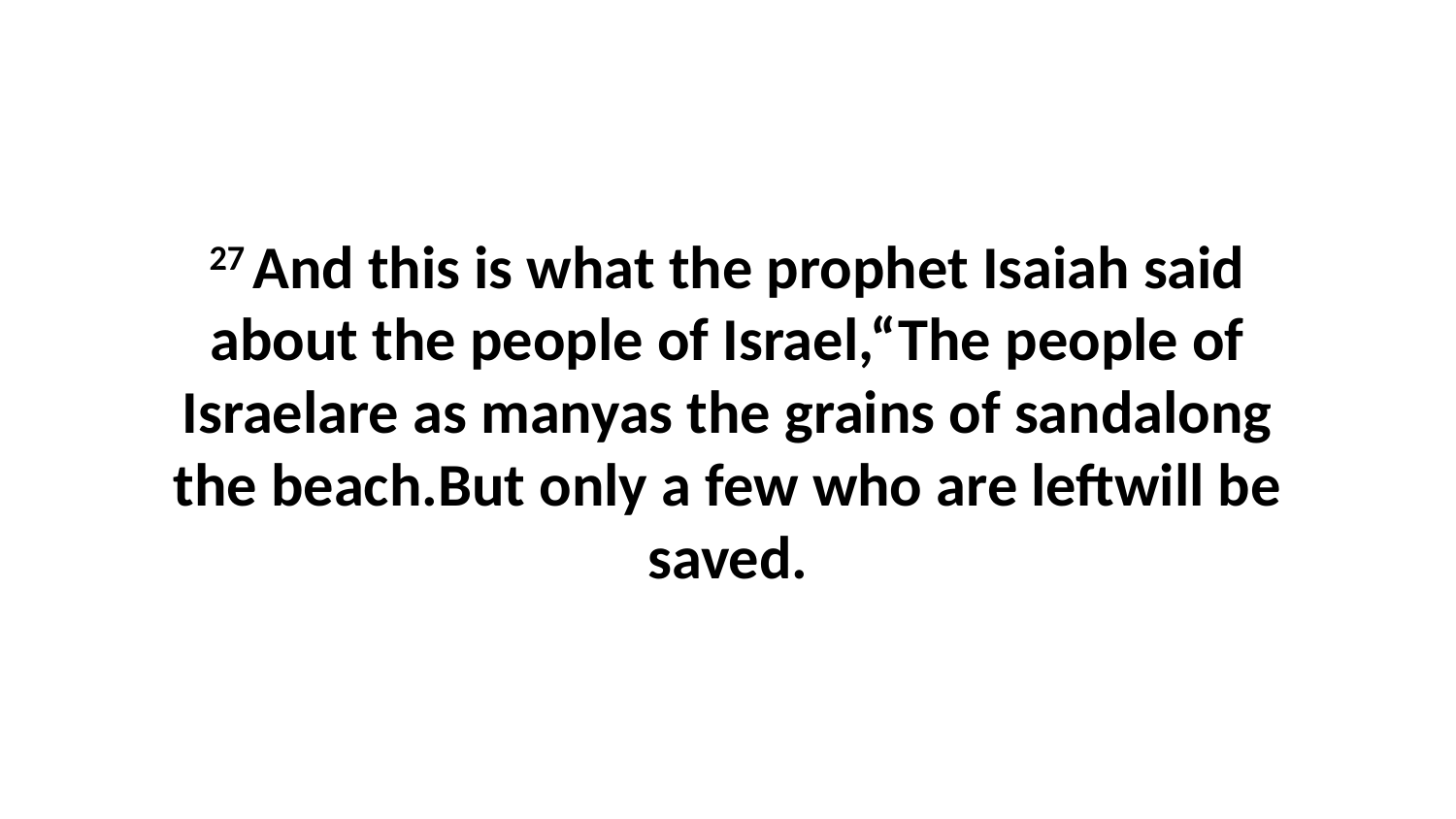

27 And this is what the prophet Isaiah said about the people of Israel,“The people of Israelare as manyas the grains of sandalong the beach.But only a few who are leftwill be saved.